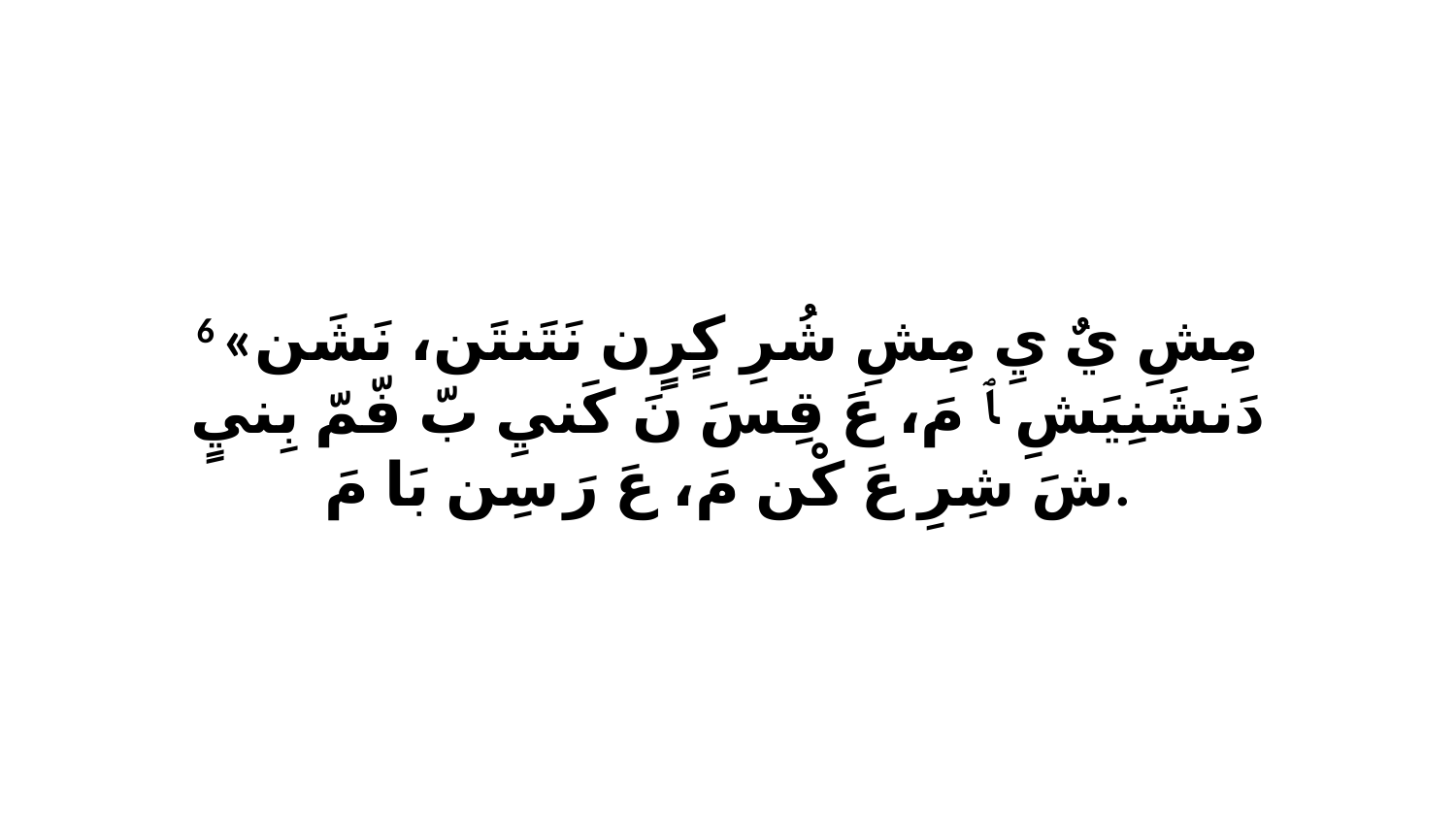

6 «مِشِ يٌ يِ مِشِ شُرِ كٍرٍن نَتَنتَن، نَشَن دَنشَنِيَشِ ﭑ مَ، عَ قِسَ نَ كَنيِ بّ فّمّ بِنيٍ شَ شِرِ عَ كْن مَ، عَ رَ سِن بَا مَ.